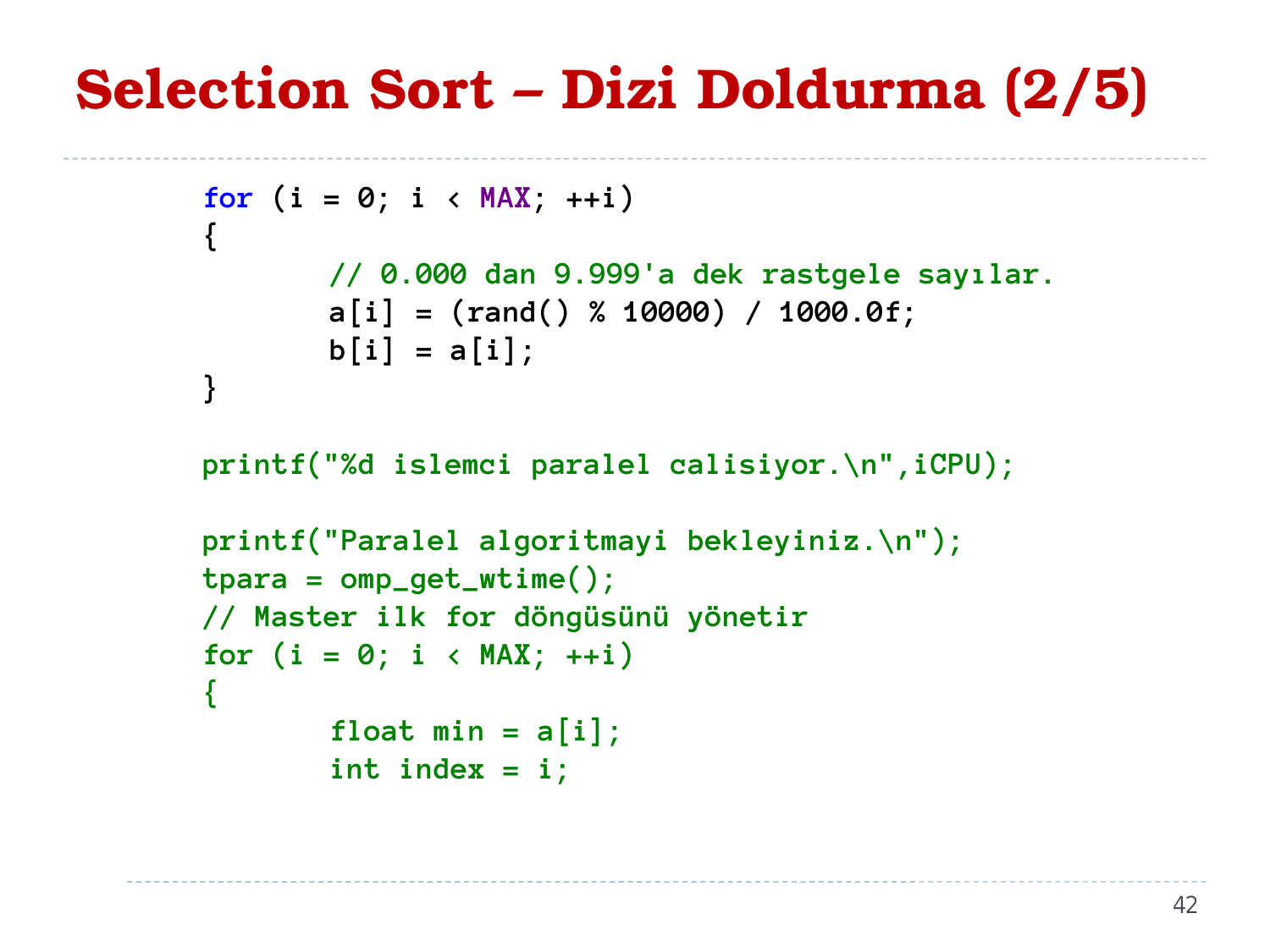

# Selection Sort – Dizi Doldurma (2/5)
	for (i = 0; i < MAX; ++i)
	{
		// 0.000 dan 9.999'a dek rastgele sayılar.
		a[i] = (rand() % 10000) / 1000.0f;
		b[i] = a[i];
	}

	printf("%d islemci paralel calisiyor.\n",iCPU);

	printf("Paralel algoritmayi bekleyiniz.\n");
	tpara = omp_get_wtime();
	// Master ilk for döngüsünü yönetir
	for (i = 0; i < MAX; ++i)
	{
		float min = a[i];
		int index = i;
42